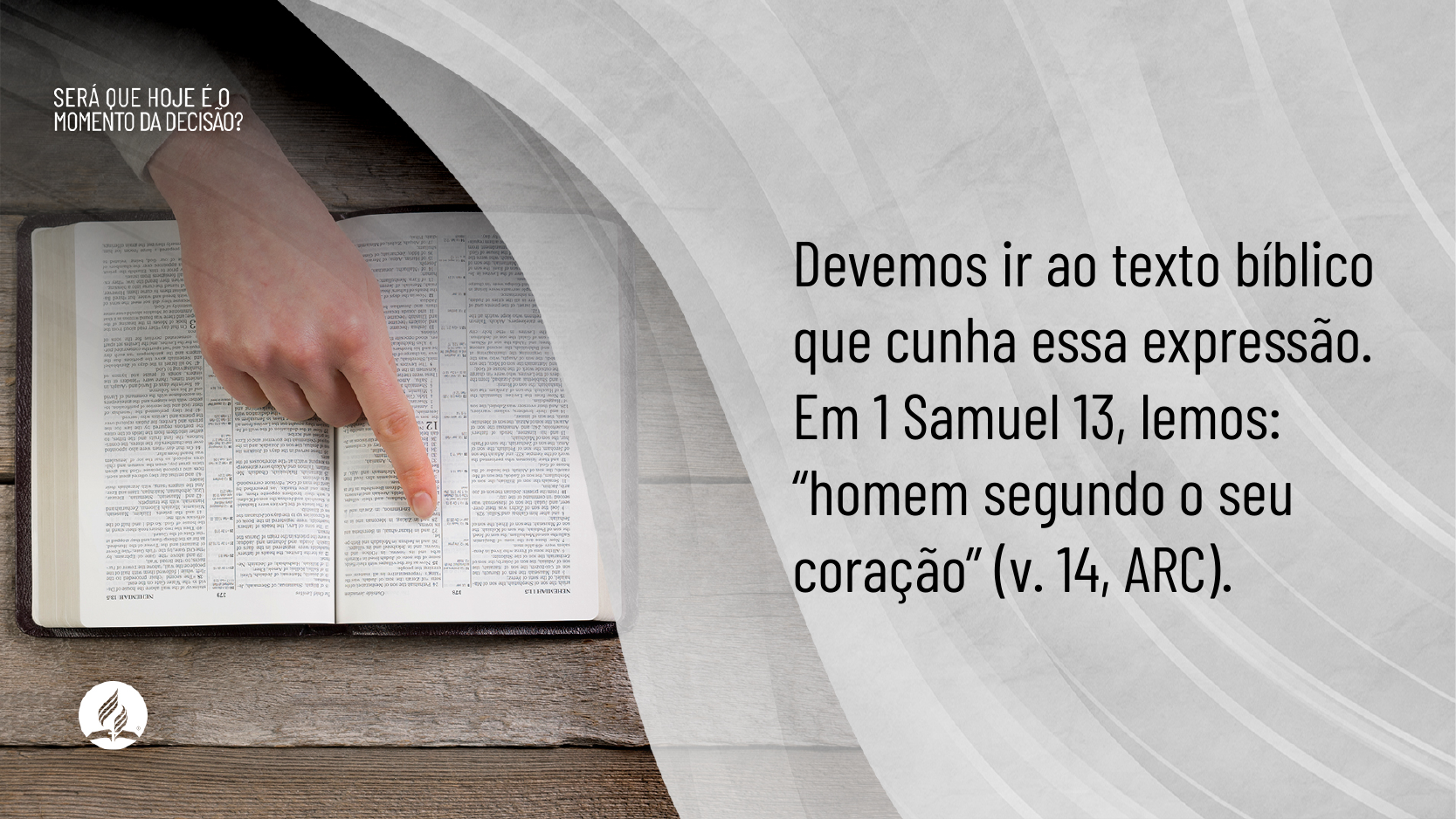

Devemos ir ao texto bíblico que cunha essa expressão. Em 1 Samuel 13, lemos: “homem segundo o seu coração” (v. 14, ARC).